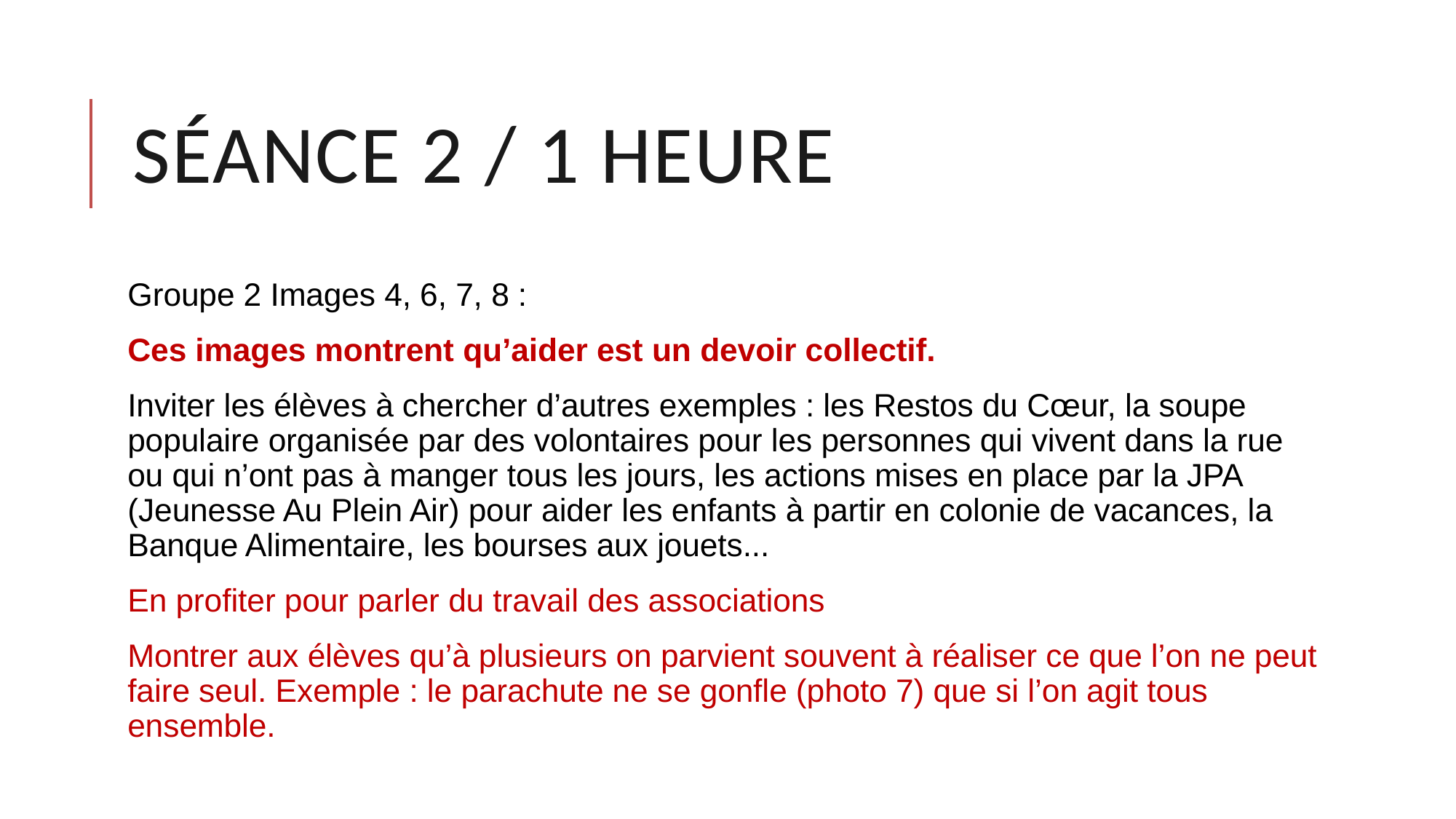

# Séance 2 / 1 heure
Groupe 2 Images 4, 6, 7, 8 :
Ces images montrent qu’aider est un devoir collectif.
Inviter les élèves à chercher d’autres exemples : les Restos du Cœur, la soupe populaire organisée par des volontaires pour les personnes qui vivent dans la rue ou qui n’ont pas à manger tous les jours, les actions mises en place par la JPA (Jeunesse Au Plein Air) pour aider les enfants à partir en colonie de vacances, la Banque Alimentaire, les bourses aux jouets...
En profiter pour parler du travail des associations
Montrer aux élèves qu’à plusieurs on parvient souvent à réaliser ce que l’on ne peut faire seul. Exemple : le parachute ne se gonfle (photo 7) que si l’on agit tous ensemble.